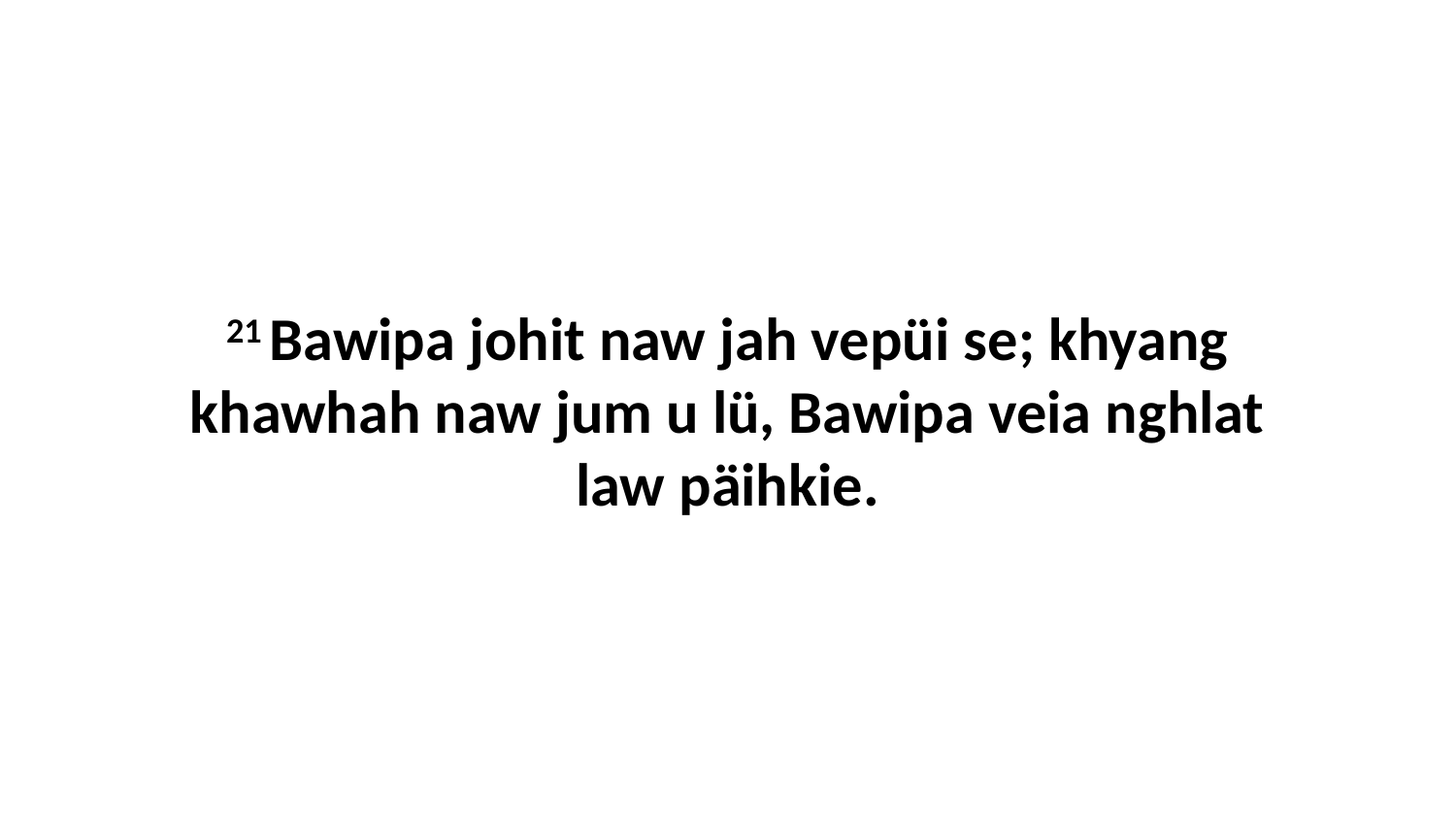

21 Bawipa johit naw jah vepüi se; khyang khawhah naw jum u lü, Bawipa veia nghlat law päihkie.